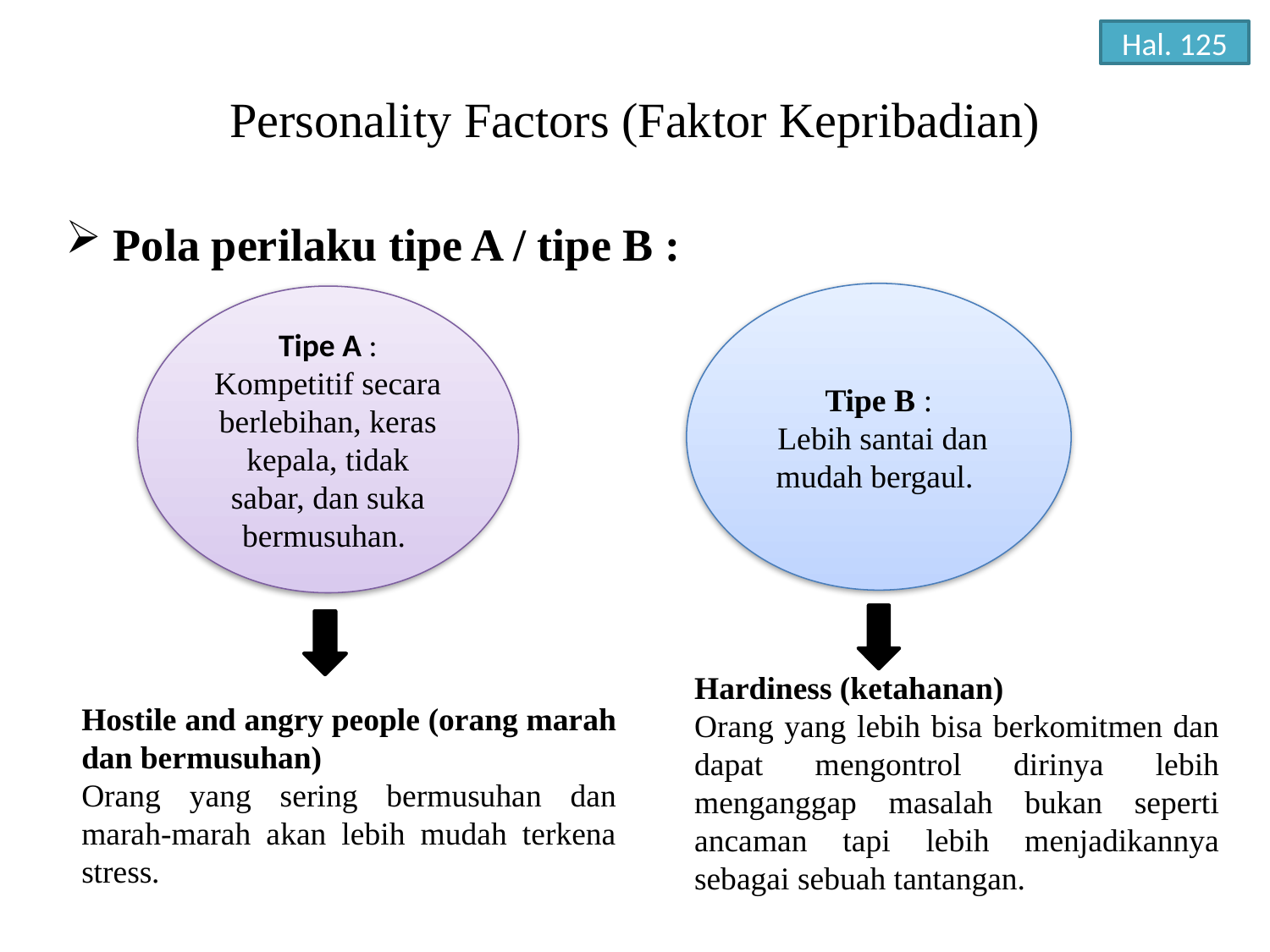

Hal. 125
# Personality Factors (Faktor Kepribadian)

Pola perilaku tipe A / tipe B :

Tipe B :
 Lebih santai dan mudah bergaul.
Tipe A : Kompetitif secara berlebihan, keras kepala, tidak sabar, dan suka bermusuhan.

Hardiness (ketahanan)
Orang yang lebih bisa berkomitmen dan dapat mengontrol dirinya lebih menganggap masalah bukan seperti ancaman tapi lebih menjadikannya sebagai sebuah tantangan.

Hostile and angry people (orang marah dan bermusuhan)
Orang yang sering bermusuhan dan marah-marah akan lebih mudah terkena stress.